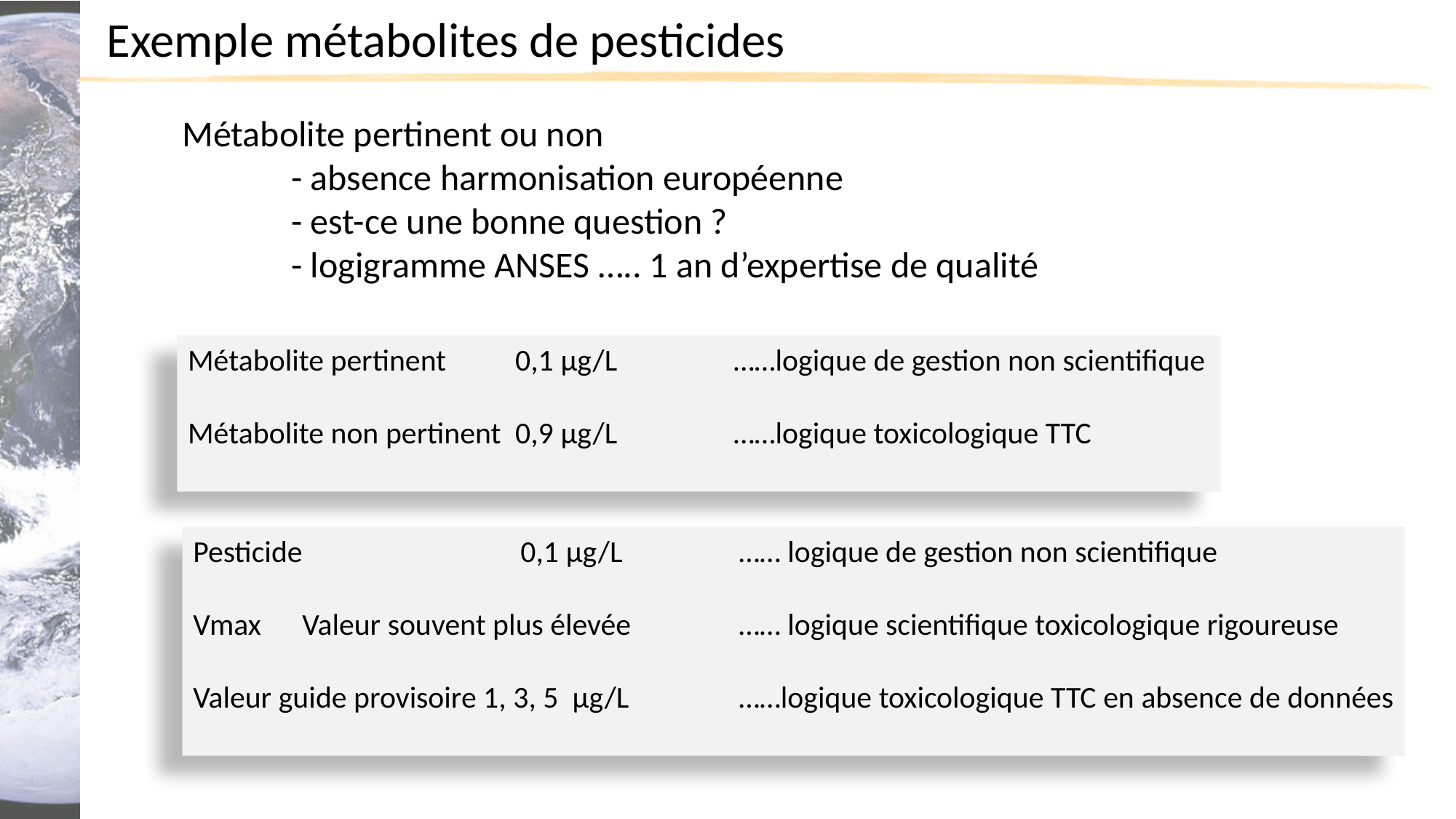

Exemple métabolites de pesticides
Métabolite pertinent ou non
	- absence harmonisation européenne
	- est-ce une bonne question ?
	- logigramme ANSES ….. 1 an d’expertise de qualité
Métabolite pertinent 	0,1 µg/L               	……logique de gestion non scientifique

Métabolite non pertinent 	0,9 µg/L               	……logique toxicologique TTC

Pesticide 		0,1 µg/L              	…… logique de gestion non scientifique

Vmax 	Valeur souvent plus élevée 	…… logique scientifique toxicologique rigoureuse

Valeur guide provisoire 1, 3, 5  µg/L 	……logique toxicologique TTC en absence de données